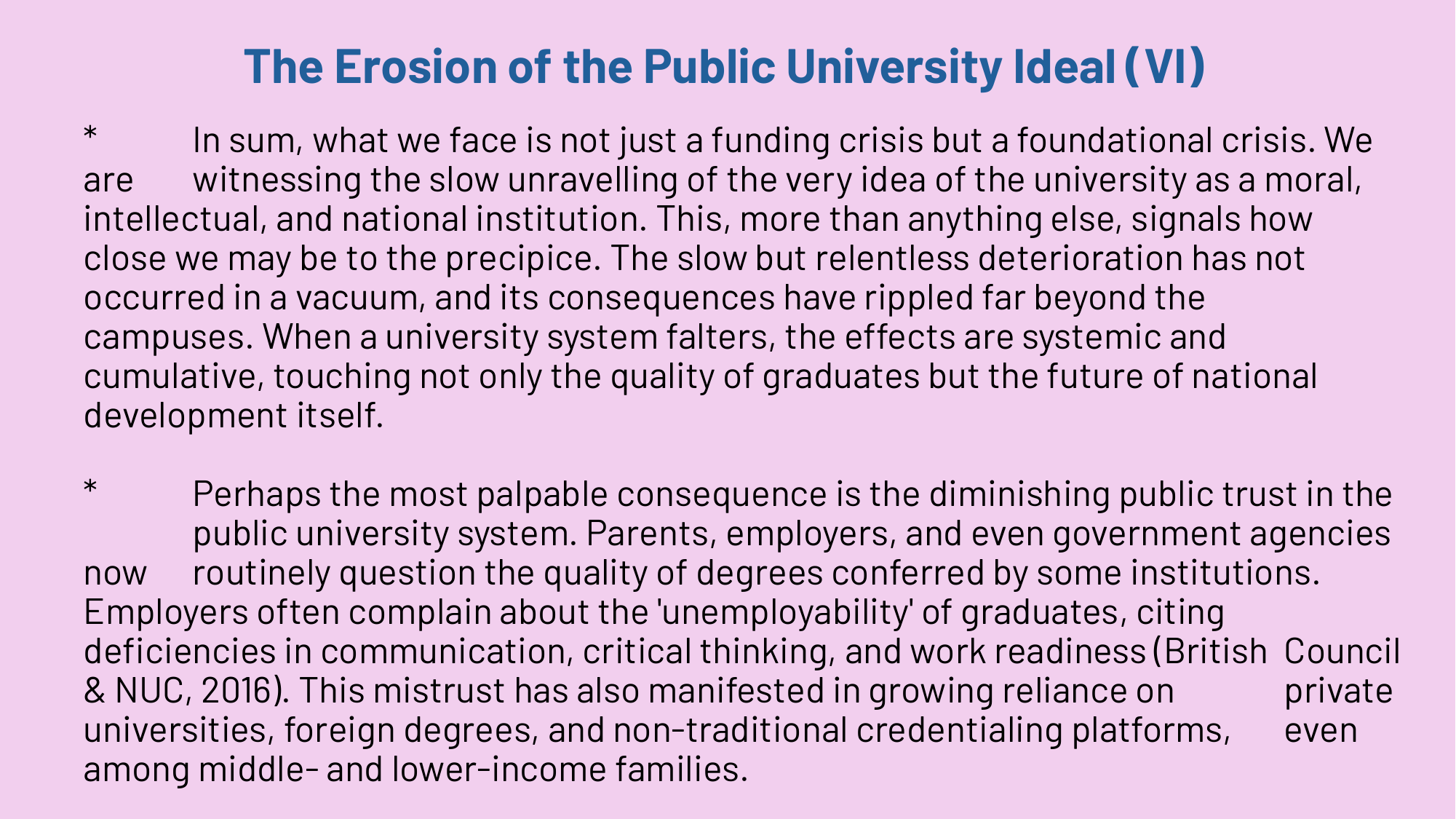

The Erosion of the Public University Ideal (VI)
# *	In sum, what we face is not just a funding crisis but a foundational crisis. We are 	witnessing the slow unravelling of the very idea of the university as a moral, 	intellectual, and national institution. This, more than anything else, signals how 	close we may be to the precipice. The slow but relentless deterioration has not 	occurred in a vacuum, and its consequences have rippled far beyond the 	campuses. When a university system falters, the effects are systemic and 	cumulative, touching not only the quality of graduates but the future of national 	development itself. *	Perhaps the most palpable consequence is the diminishing public trust in the 	public university system. Parents, employers, and even government agencies now 	routinely question the quality of degrees conferred by some institutions. 	Employers often complain about the 'unemployability' of graduates, citing 	deficiencies in communication, critical thinking, and work readiness (British 	Council & NUC, 2016). This mistrust has also manifested in growing reliance on 	private universities, foreign degrees, and non-traditional credentialing platforms, 	even among middle- and lower-income families.